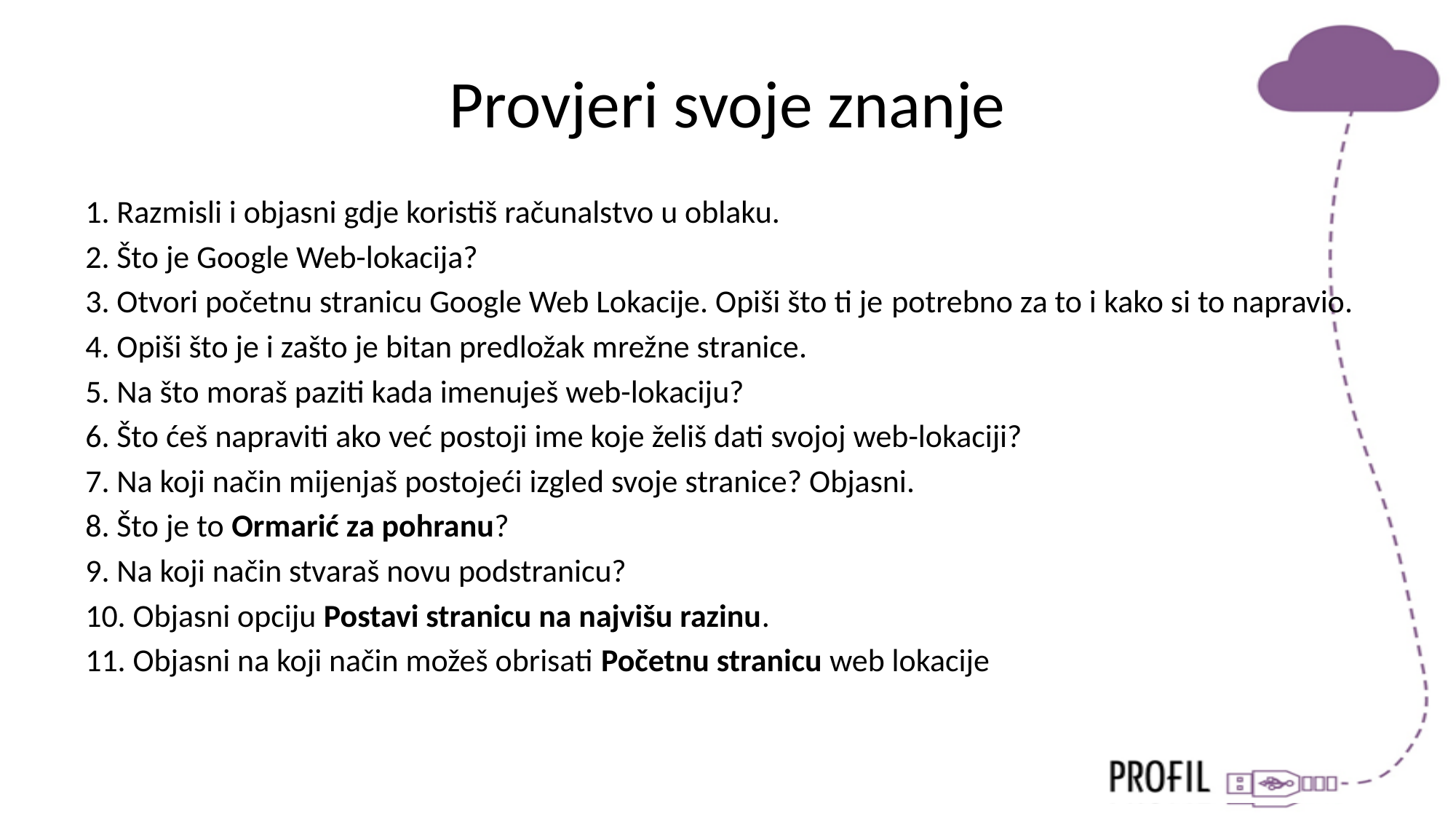

# Provjeri svoje znanje
1. Razmisli i objasni gdje koristiš računalstvo u oblaku.
2. Što je Google Web-lokacija?
3. Otvori početnu stranicu Google Web Lokacije. Opiši što ti je potrebno za to i kako si to napravio.
4. Opiši što je i zašto je bitan predložak mrežne stranice.
5. Na što moraš paziti kada imenuješ web-lokaciju?
6. Što ćeš napraviti ako već postoji ime koje želiš dati svojoj web-lokaciji?
7. Na koji način mijenjaš postojeći izgled svoje stranice? Objasni.
8. Što je to Ormarić za pohranu?
9. Na koji način stvaraš novu podstranicu?
10. Objasni opciju Postavi stranicu na najvišu razinu.
11. Objasni na koji način možeš obrisati Početnu stranicu web lokacije